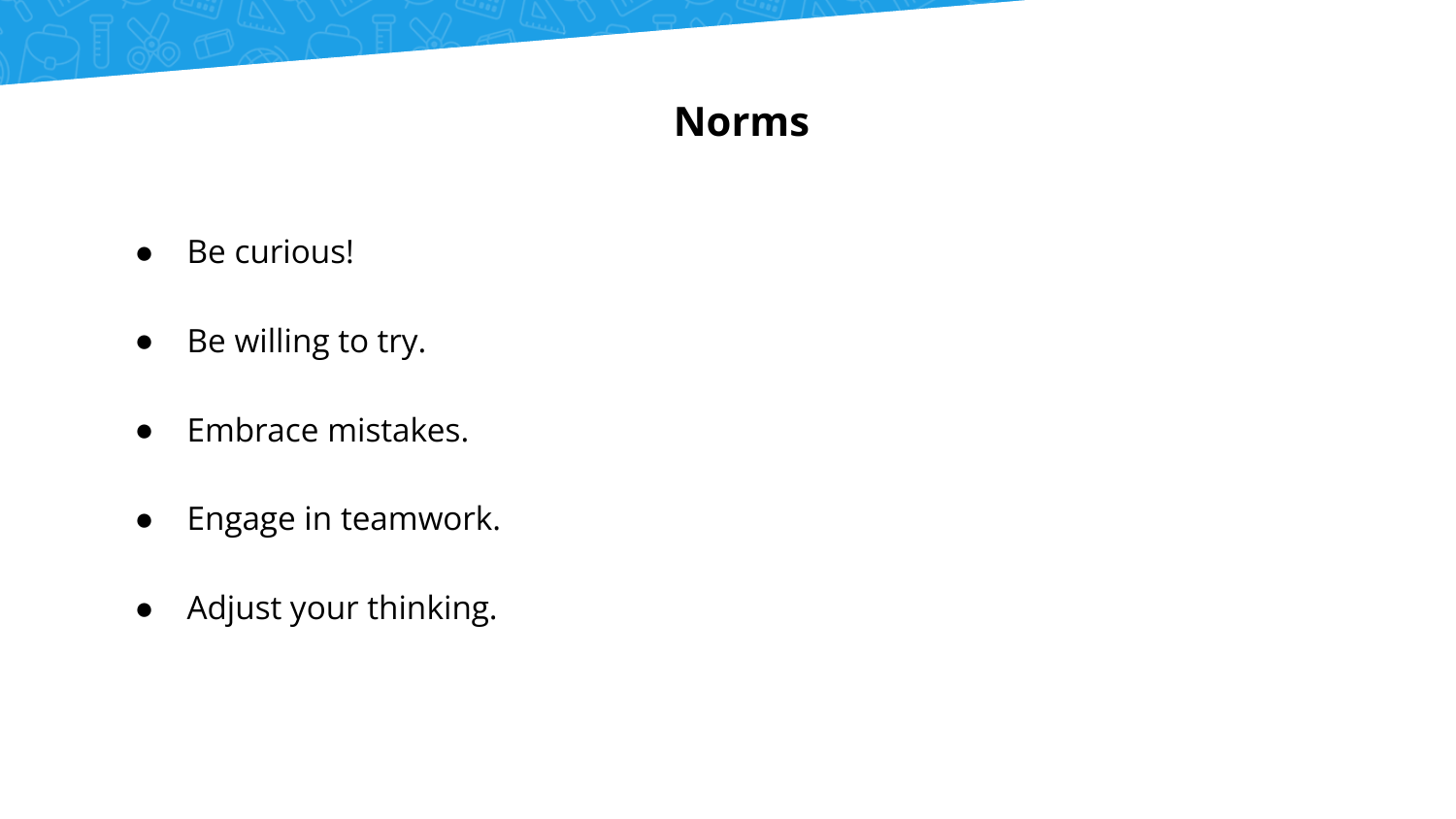

Norms
Be curious!

Be willing to try.

Embrace mistakes.

Engage in teamwork.

Adjust your thinking.